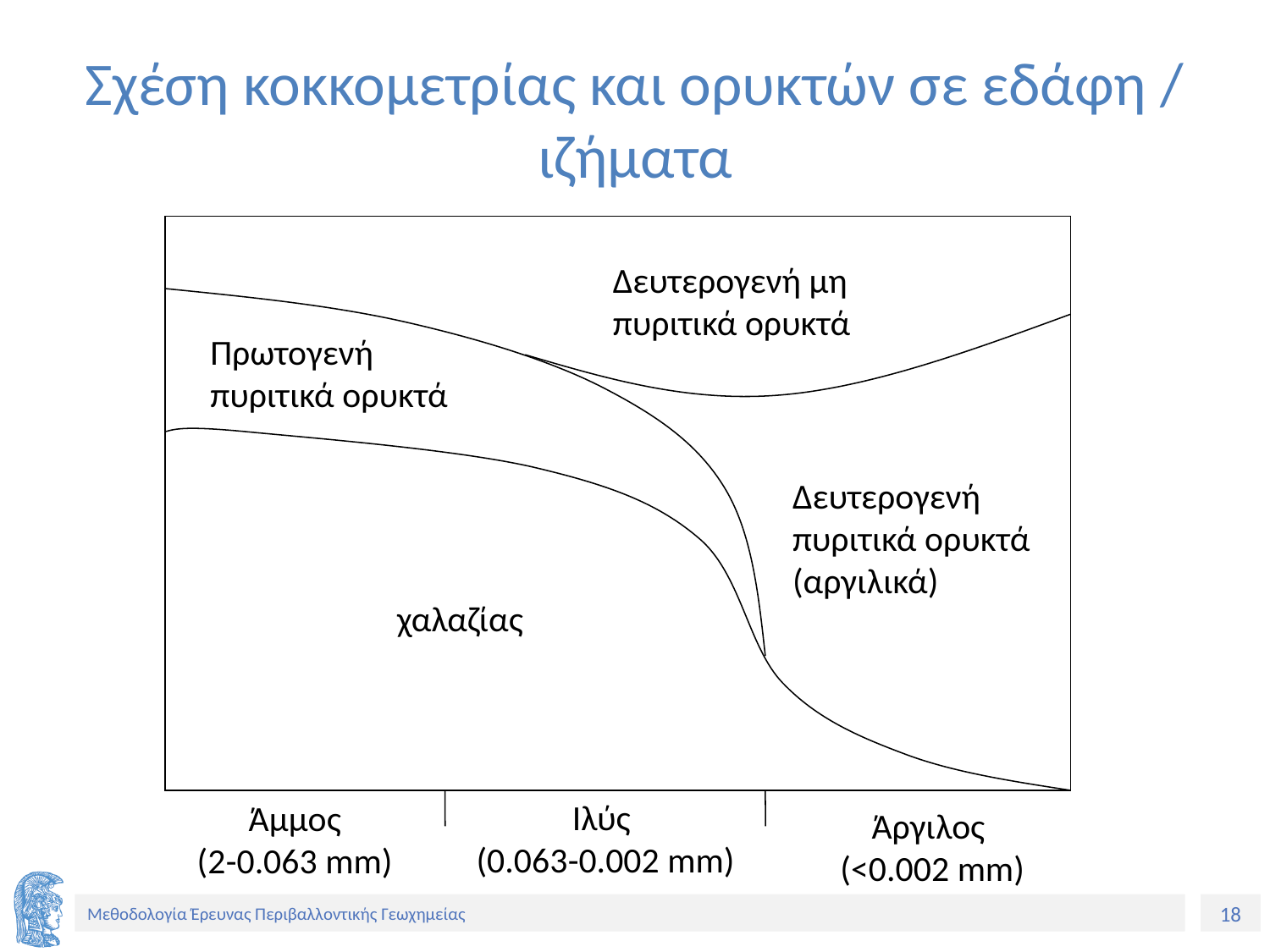

# Σχέση κοκκομετρίας και ορυκτών σε εδάφη / ιζήματα

Δευτερογενή μη
πυριτικά ορυκτά

Πρωτογενή
πυριτικά ορυκτά

Δευτερογενή
πυριτικά ορυκτά (αργιλικά)
χαλαζίας
Ιλύς
(0.063-0.002 mm)
Άμμος
(2-0.063 mm)

Άργιλος
(<0.002 mm)